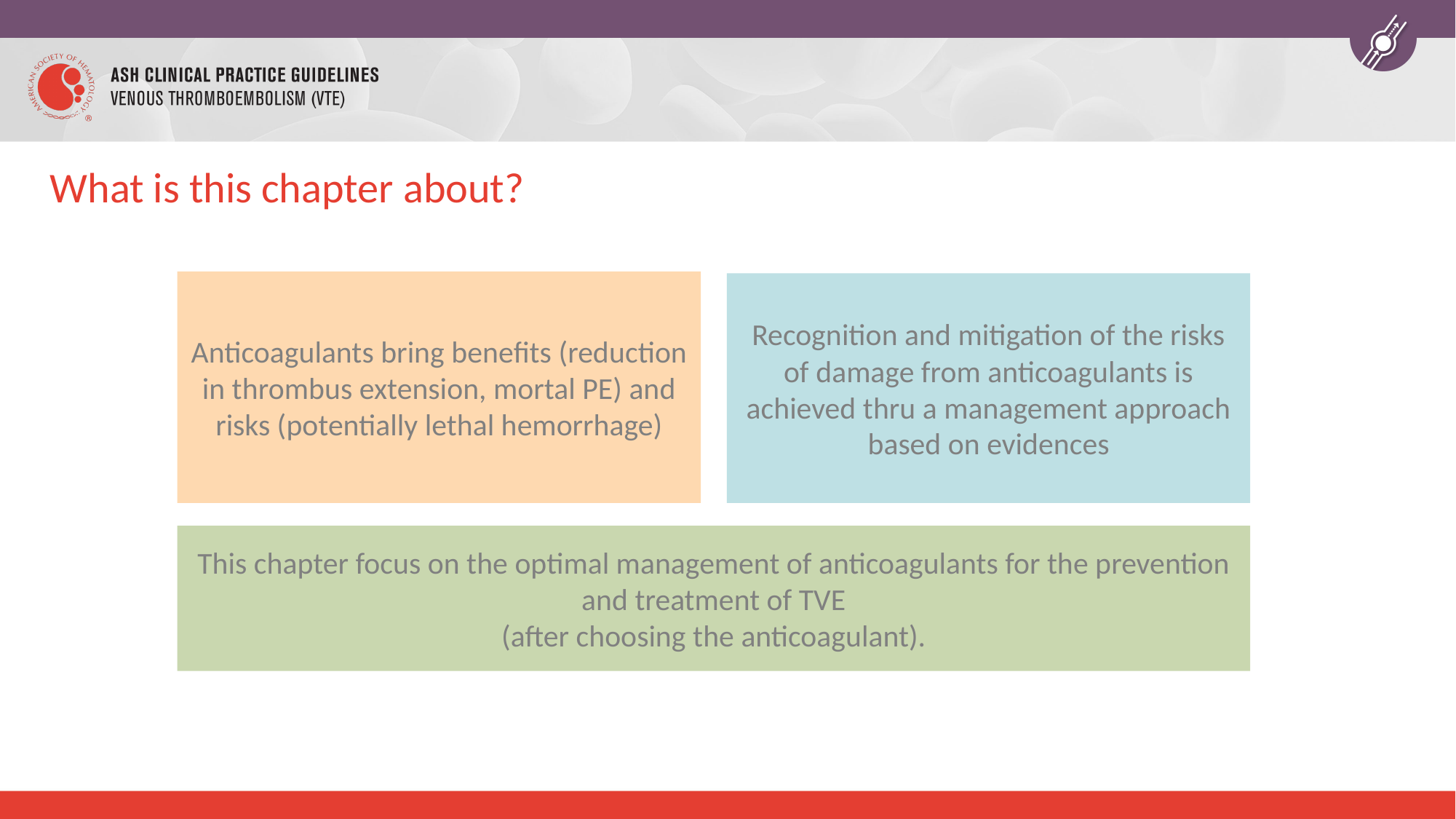

# What is this chapter about?
Anticoagulants bring benefits (reduction in thrombus extension, mortal PE) and risks (potentially lethal hemorrhage)

Recognition and mitigation of the risks of damage from anticoagulants is achieved thru a management approach based on evidences

This chapter focus on the optimal management of anticoagulants for the prevention and treatment of TVE
(after choosing the anticoagulant).